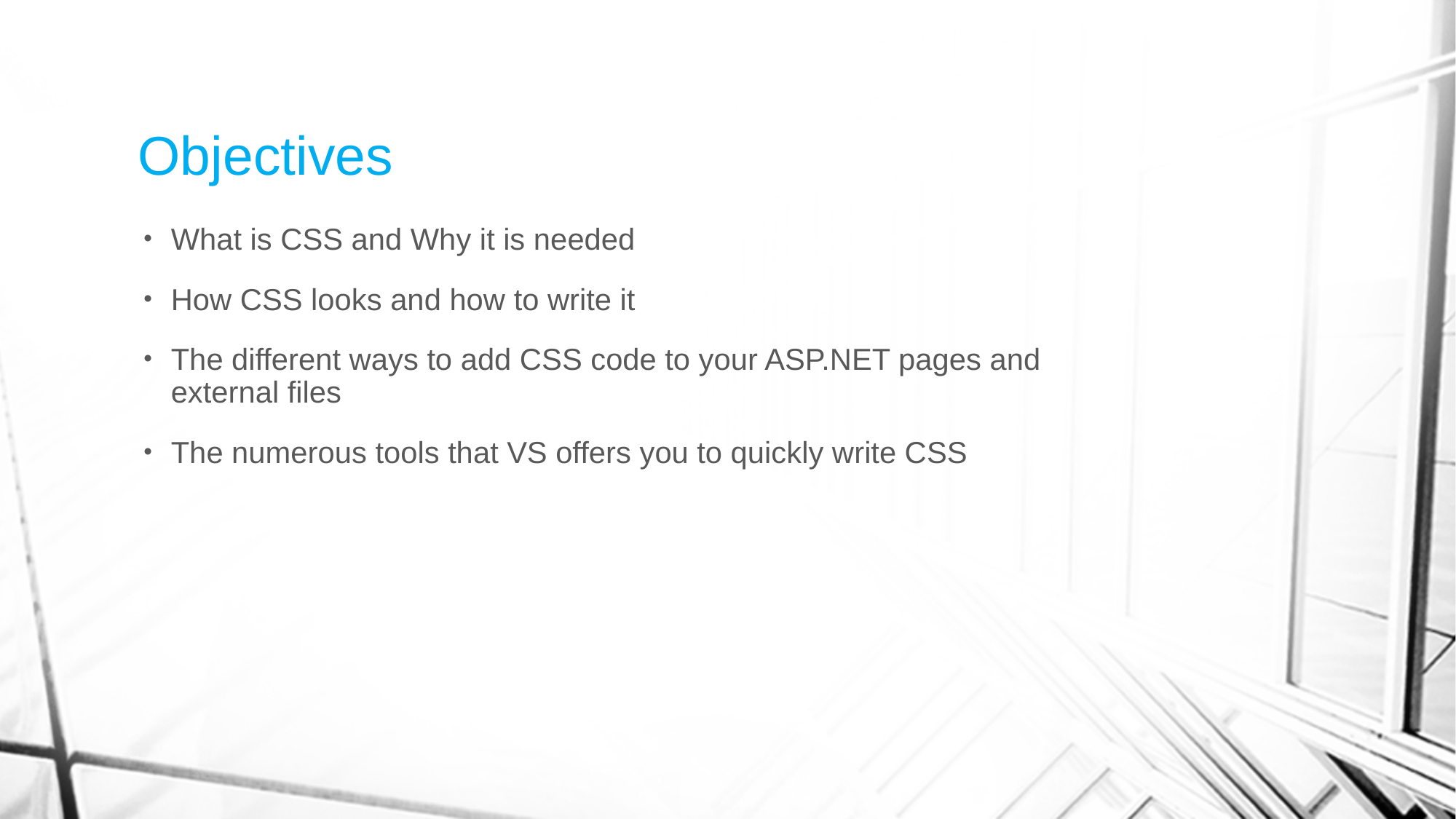

# Objectives
What is CSS and Why it is needed
How CSS looks and how to write it
The different ways to add CSS code to your ASP.NET pages and external files
The numerous tools that VS offers you to quickly write CSS